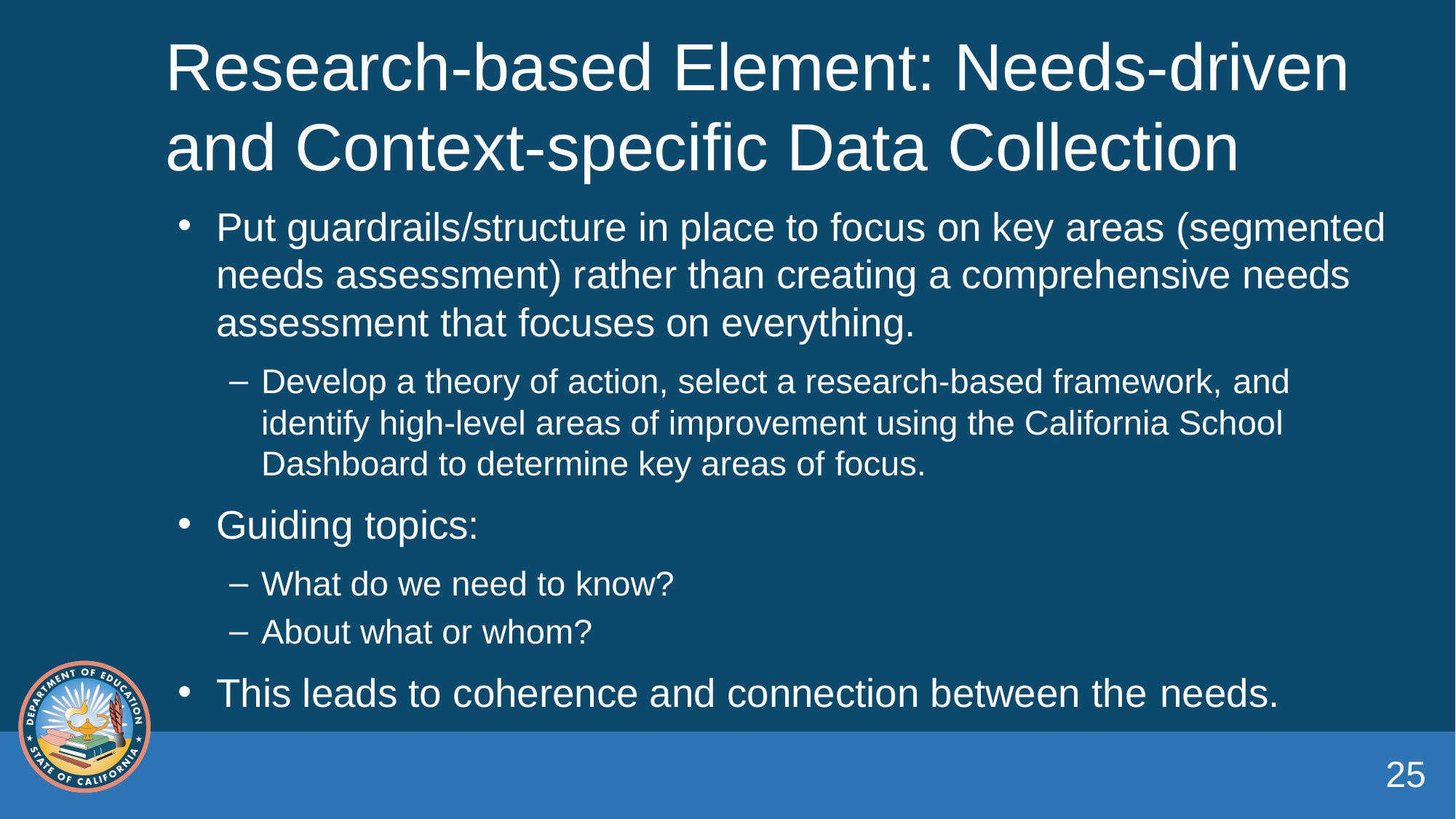

# Research-based Element: Needs-driven and Context-specific Data Collection
Put guardrails/structure in place to focus on key areas (segmented needs assessment) rather than creating a comprehensive needs assessment that focuses on everything.
Develop a theory of action, select a research-based framework, and identify high-level areas of improvement using the California School Dashboard to determine key areas of focus.
Guiding topics:
What do we need to know?
About what or whom?
This leads to coherence and connection between the needs.

25